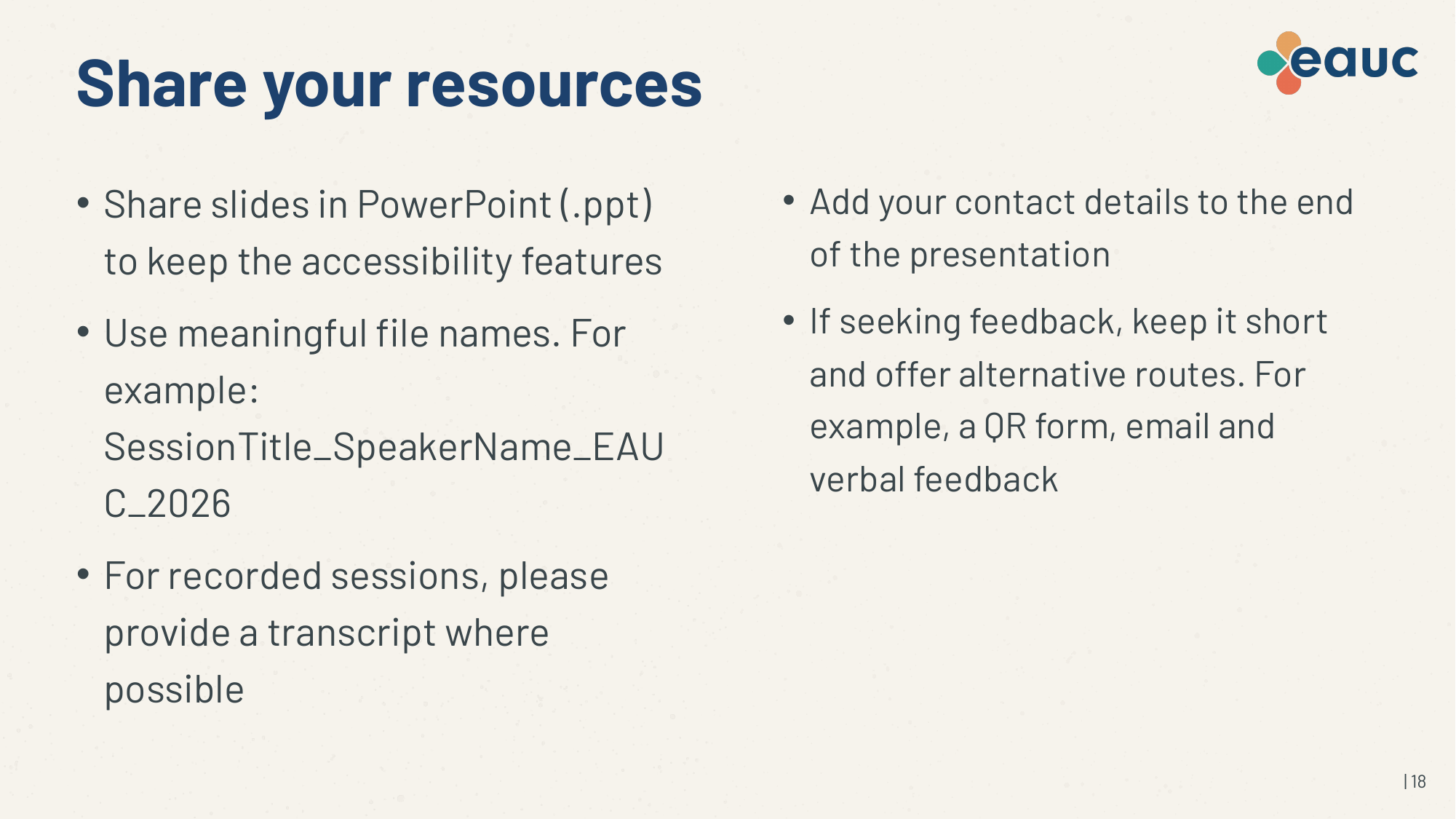

# Share your resources
Add your contact details to the end of the presentation
If seeking feedback, keep it short and offer alternative routes. For example, a QR form, email and verbal feedback

Share slides in PowerPoint (.ppt) to keep the accessibility features
Use meaningful file names. For example: SessionTitle_SpeakerName_EAUC_2026
For recorded sessions, please provide a transcript where possible

| 18